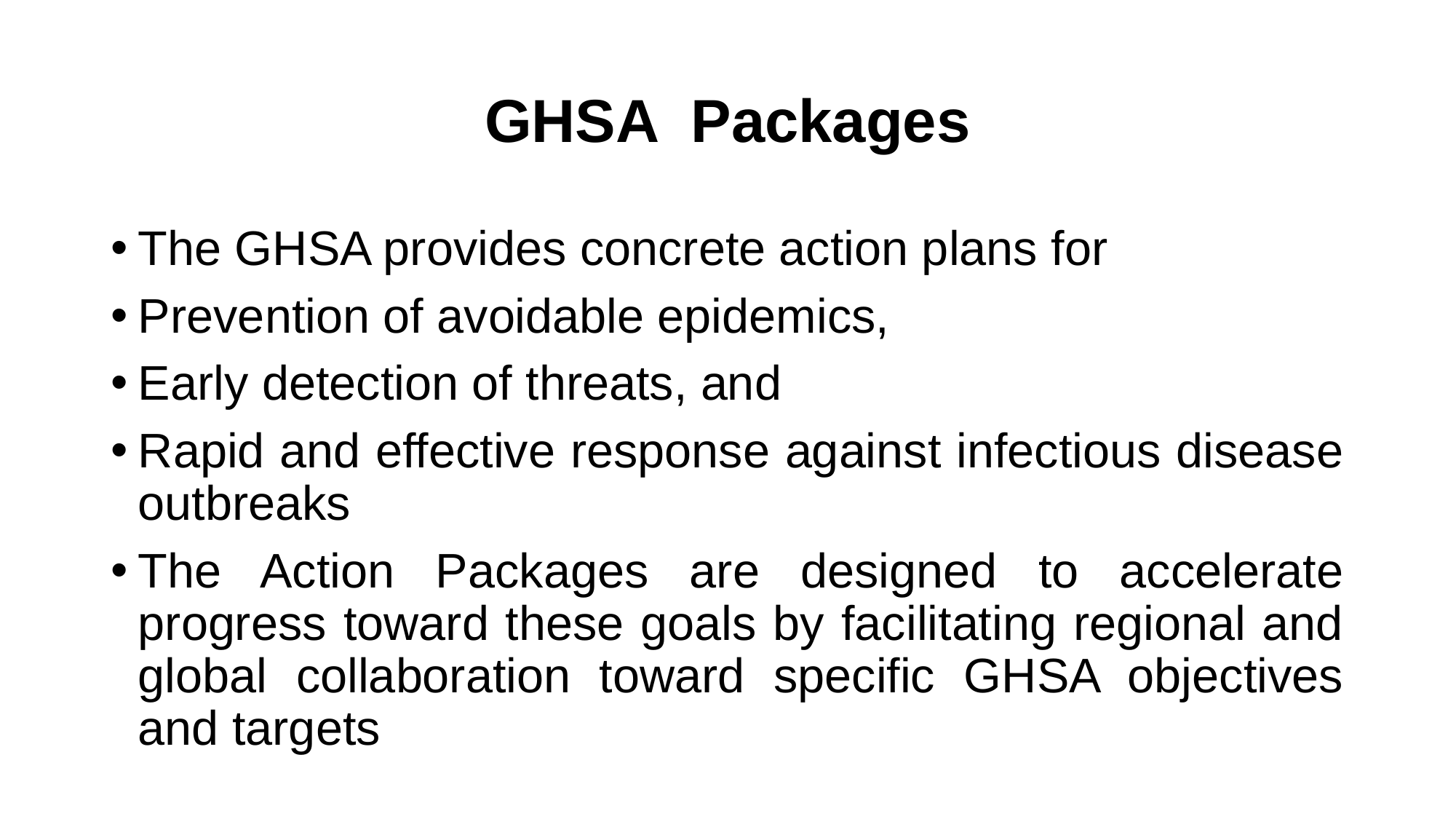

# GHSA  Packages
The GHSA provides concrete action plans for
Prevention of avoidable epidemics,
Early detection of threats, and
Rapid and effective response against infectious disease outbreaks
The Action Packages are designed to accelerate progress toward these goals by facilitating regional and global collaboration toward specific GHSA objectives and targets